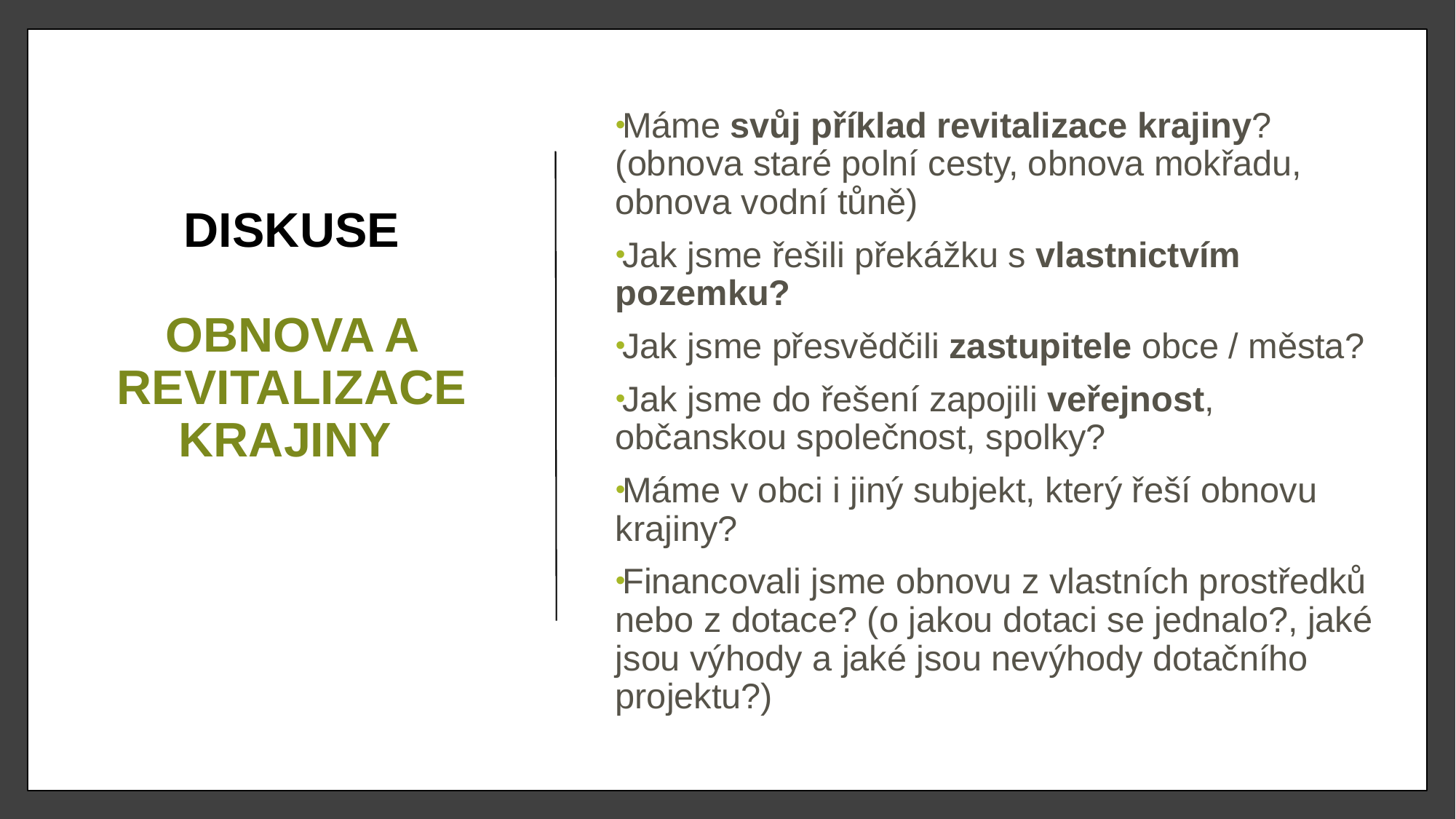

# Diskuse Obnova a revitalIzace krajiny
Máme svůj příklad revitalizace krajiny? (obnova staré polní cesty, obnova mokřadu, obnova vodní tůně)
Jak jsme řešili překážku s vlastnictvím pozemku?
Jak jsme přesvědčili zastupitele obce / města?
Jak jsme do řešení zapojili veřejnost, občanskou společnost, spolky?
Máme v obci i jiný subjekt, který řeší obnovu krajiny?
Financovali jsme obnovu z vlastních prostředků nebo z dotace? (o jakou dotaci se jednalo?, jaké jsou výhody a jaké jsou nevýhody dotačního projektu?)